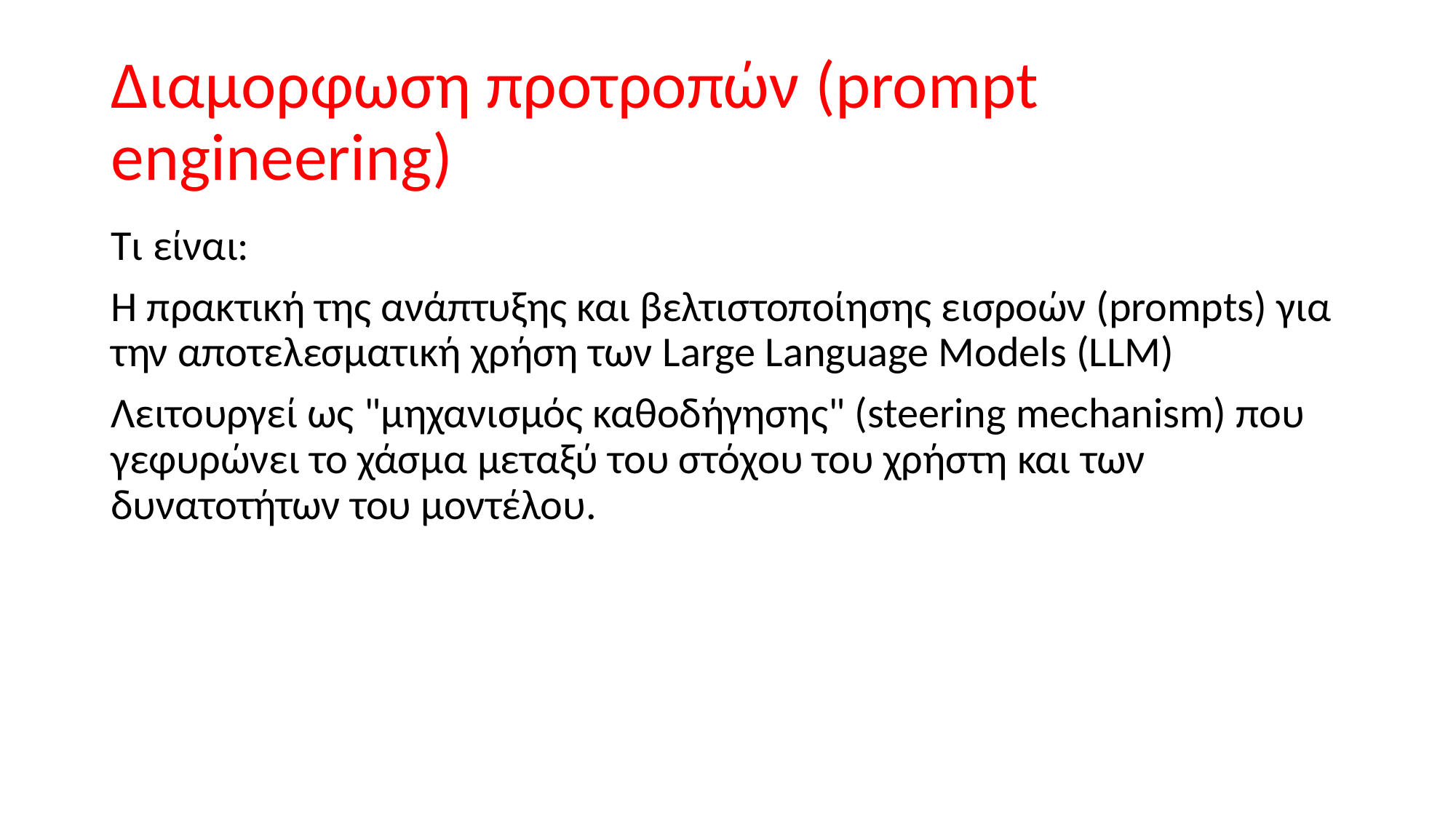

# Διαμορφωση προτροπών (prompt engineering)
Τι είναι:
Η πρακτική της ανάπτυξης και βελτιστοποίησης εισροών (prompts) για την αποτελεσματική χρήση των Large Language Models (LLM)
Λειτουργεί ως "μηχανισμός καθοδήγησης" (steering mechanism) που γεφυρώνει το χάσμα μεταξύ του στόχου του χρήστη και των δυνατοτήτων του μοντέλου.